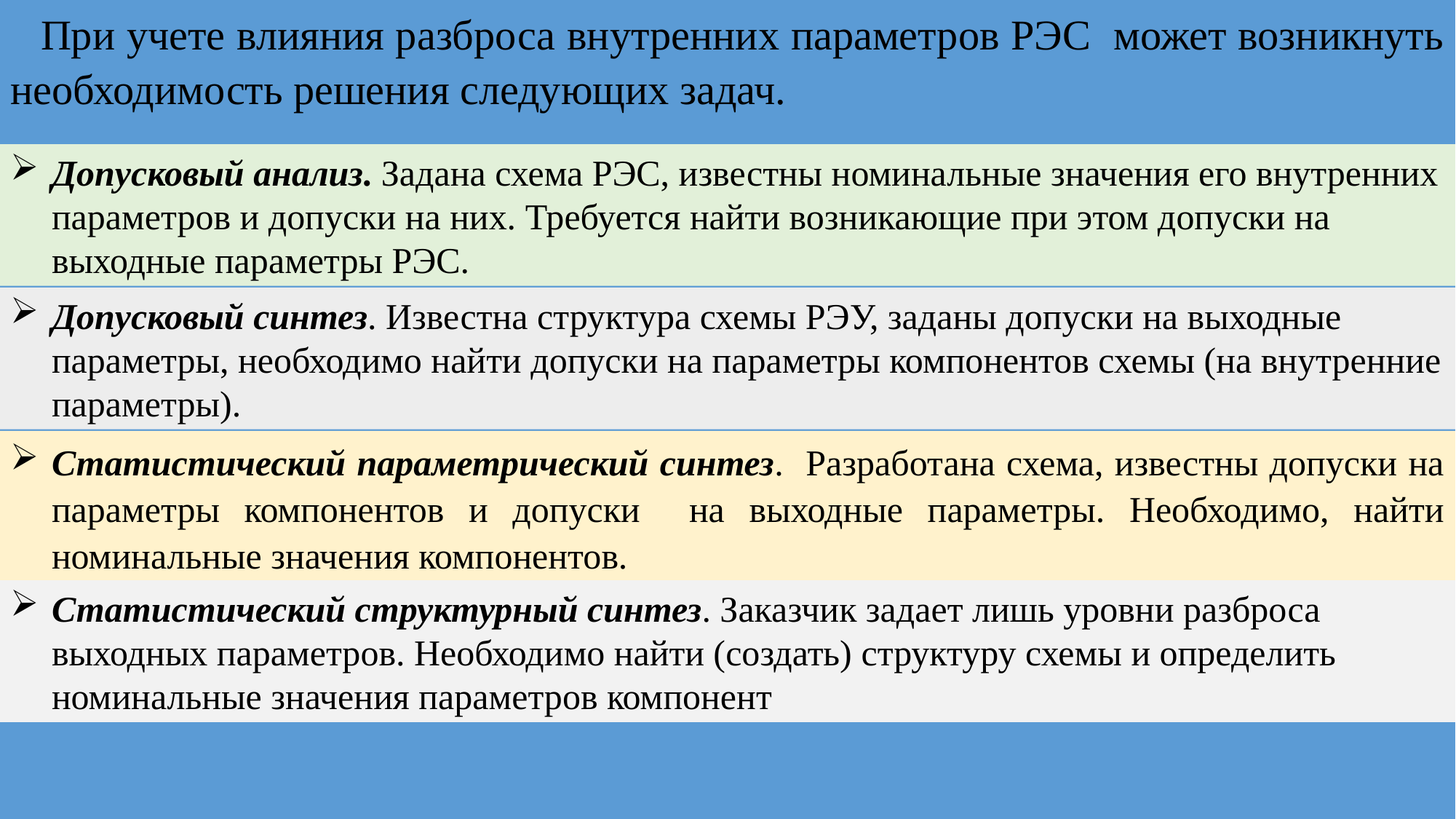

При учете влияния разброса внутренних параметров РЭС  может возникнуть необходимость решения следующих задач.
Допусковый анализ. Задана схема РЭС, известны номинальные значения его внутренних параметров и допуски на них. Требуется найти возникающие при этом допуски на выходные параметры РЭС.
Допусковый синтез. Известна структура схемы РЭУ, заданы допуски на выходные параметры, необходимо найти допуски на параметры компонентов схемы (на внутренние параметры).
Статистический параметрический синтез.  Разработана схема, известны допуски на параметры компонентов и допуски  на выходные параметры. Необходимо, найти номинальные значения компонентов.
Статистический структурный синтез. Заказчик задает лишь уровни разброса выходных параметров. Необходимо найти (создать) структуру схемы и определить номинальные значения параметров компонент